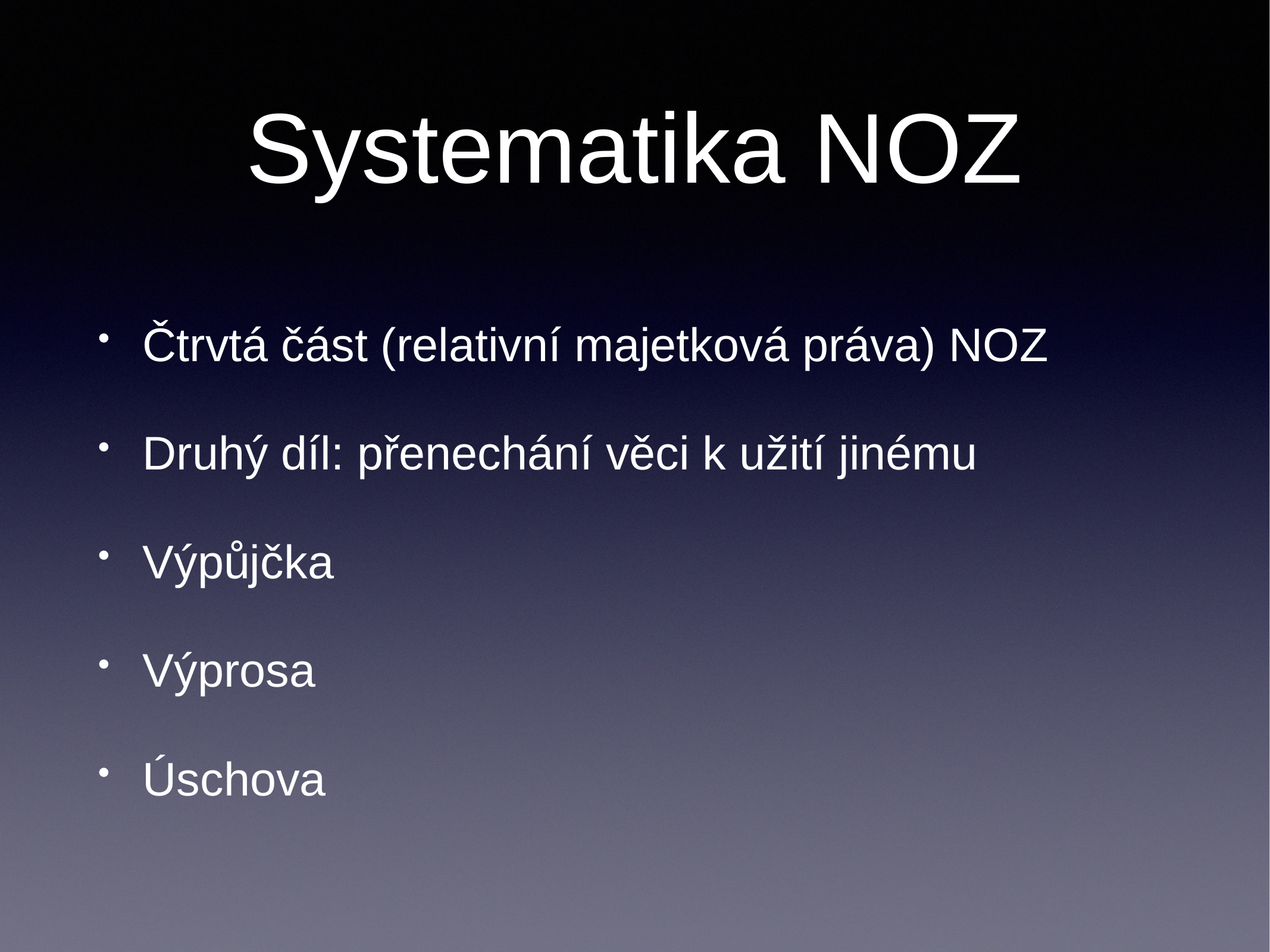

# Systematika NOZ
Čtrvtá část (relativní majetková práva) NOZ
Druhý díl: přenechání věci k užití jinému
Výpůjčka
Výprosa
Úschova